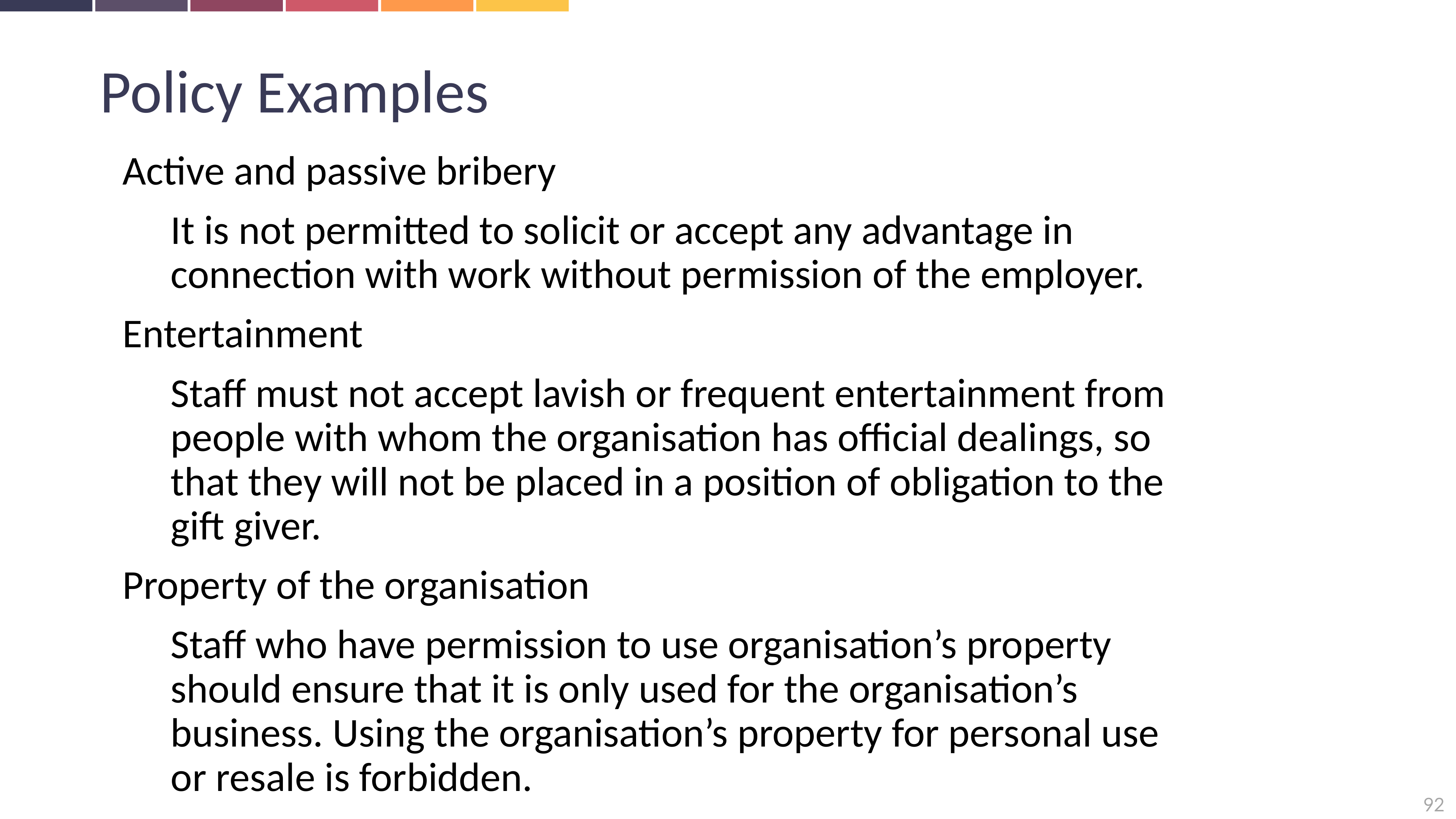

Policy Examples
Active and passive bribery
It is not permitted to solicit or accept any advantage in connection with work without permission of the employer.
Entertainment
Staff must not accept lavish or frequent entertainment from people with whom the organisation has official dealings, so that they will not be placed in a position of obligation to the gift giver.
Property of the organisation
Staff who have permission to use organisation’s property should ensure that it is only used for the organisation’s business. Using the organisation’s property for personal use or resale is forbidden.